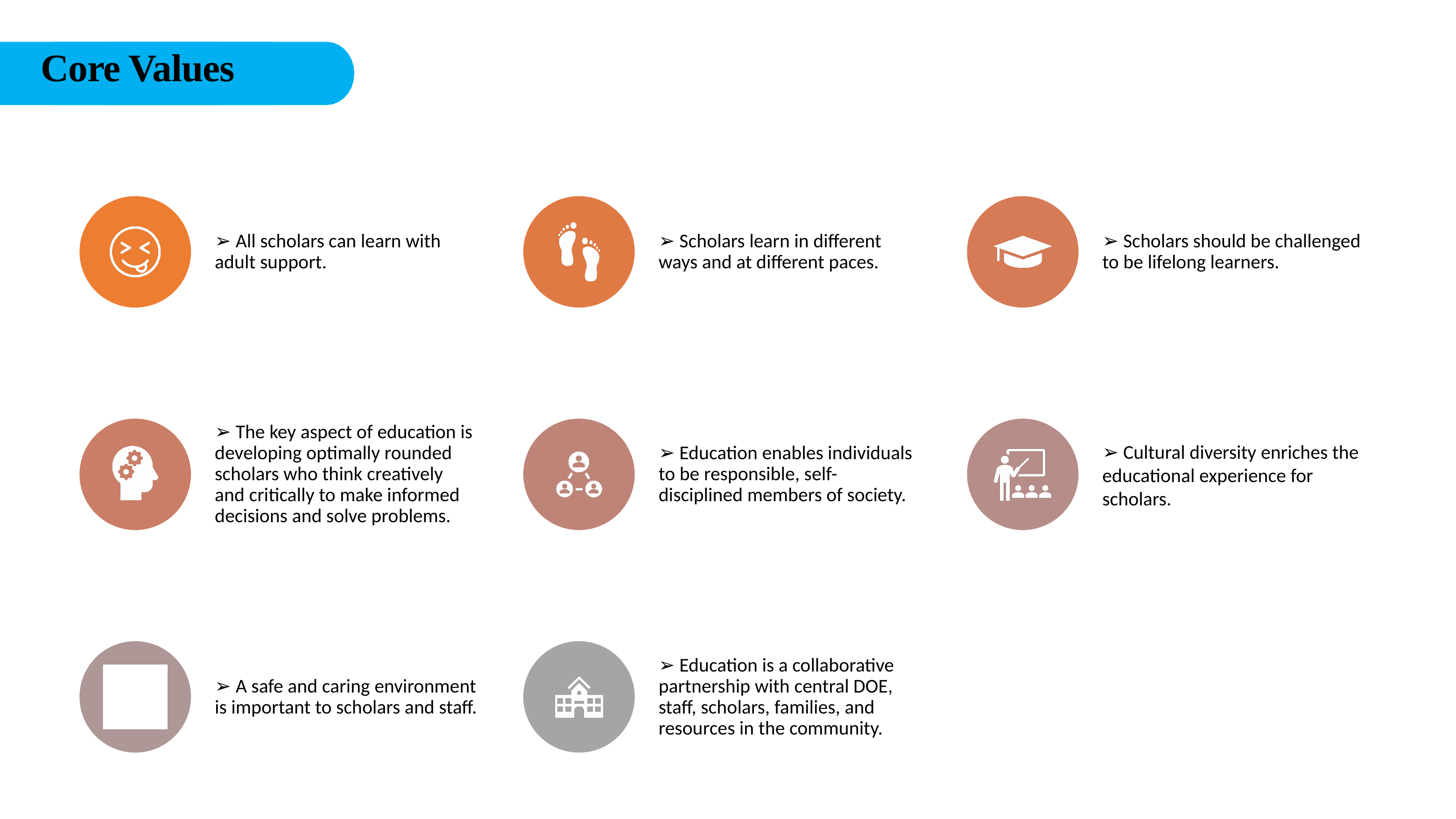

Core Values

➢ All scholars can learn with adult support.
➢ Scholars learn in different ways and at different paces.
➢ Scholars should be challenged to be lifelong learners.
➢ The key aspect of education is developing optimally rounded scholars who think creatively and critically to make informed decisions and solve problems.
➢ Education enables individuals to be responsible, self-disciplined members of society.
➢ Cultural diversity enriches the educational experience for scholars.
➢ A safe and caring environment is important to scholars and staff.
➢ Education is a collaborative partnership with central DOE, staff, scholars, families, and resources in the community.